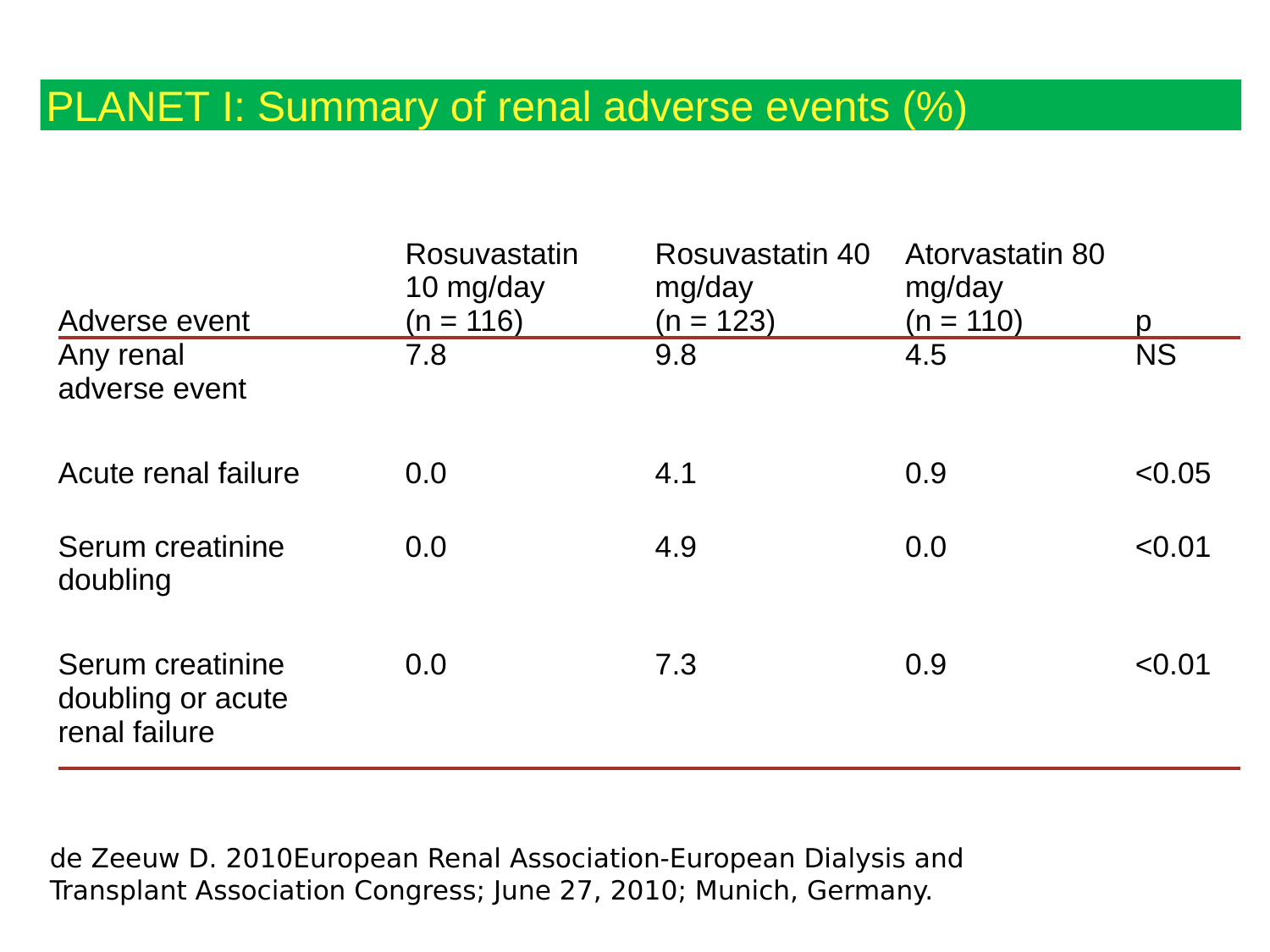

PLANET I: Summary of renal adverse events (%)
| Adverse event | Rosuvastatin 10 mg/day (n = 116) | Rosuvastatin 40 mg/day (n = 123) | Atorvastatin 80 mg/day (n = 110) | p |
| --- | --- | --- | --- | --- |
| Any renal adverse event | 7.8 | 9.8 | 4.5 | NS |
| Acute renal failure | 0.0 | 4.1 | 0.9 | <0.05 |
| Serum creatinine doubling | 0.0 | 4.9 | 0.0 | <0.01 |
| Serum creatinine doubling or acute renal failure | 0.0 | 7.3 | 0.9 | <0.01 |
de Zeeuw D. 2010European Renal Association-European Dialysis and Transplant Association Congress; June 27, 2010; Munich, Germany.